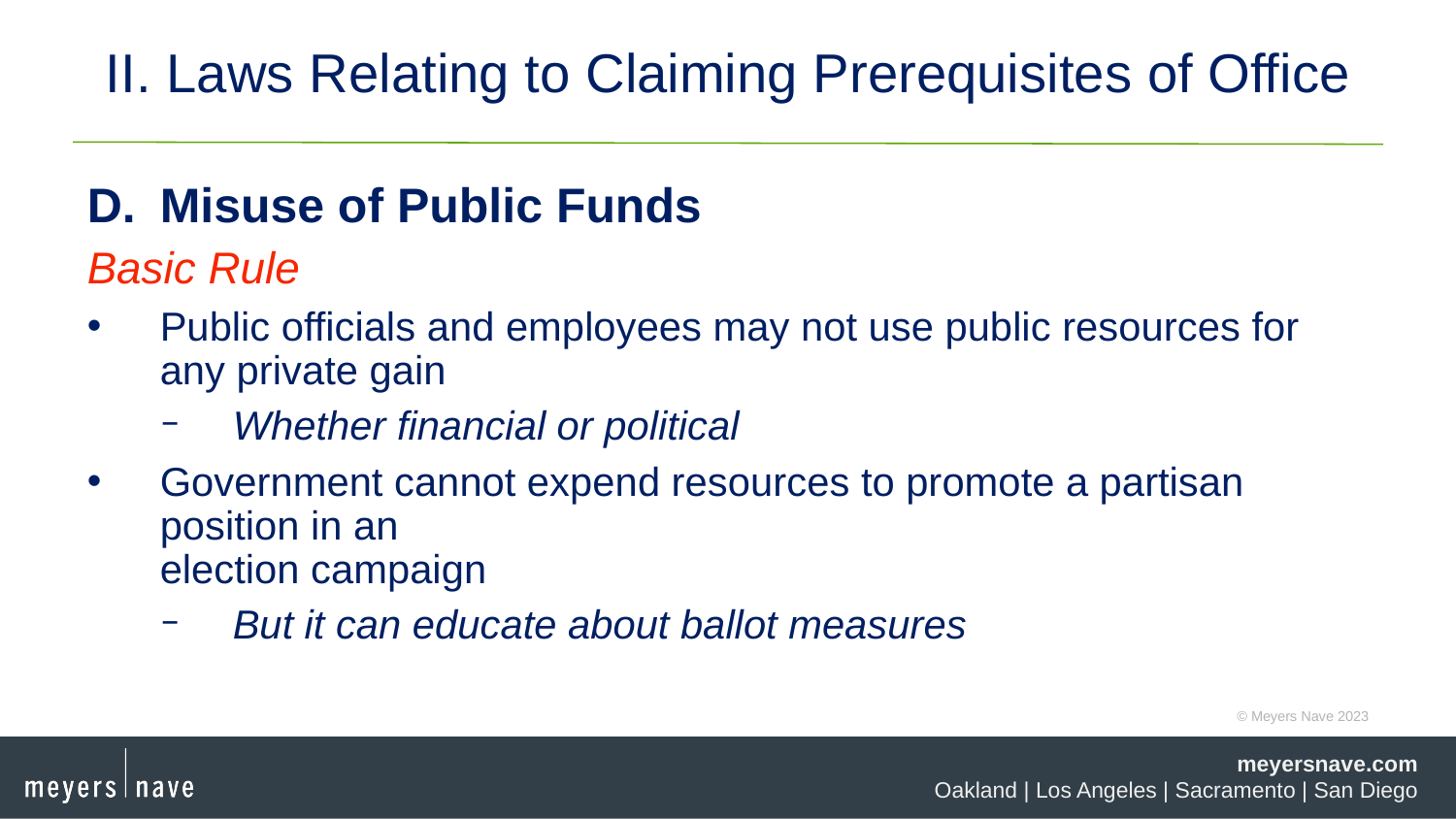

# II. Laws Relating to Claiming Prerequisites of Office
D. 	Misuse of Public Funds
Basic Rule
Public officials and employees may not use public resources for any private gain
Whether financial or political
Government cannot expend resources to promote a partisan position in an
election campaign
But it can educate about ballot measures